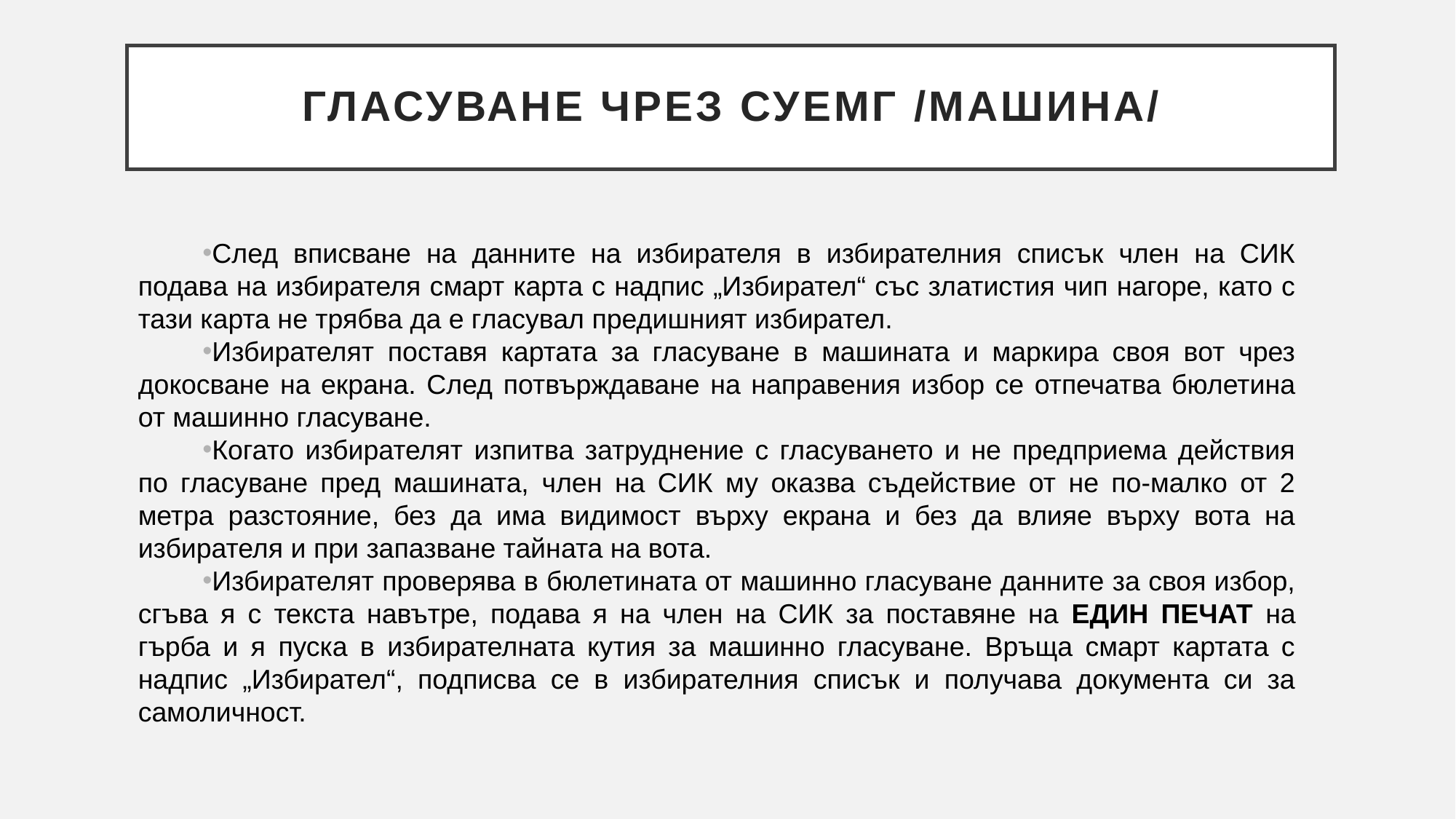

# ГЛАСУВАНЕ ЧРЕЗ СУЕМГ /МАШИНА/
След вписване на данните на избирателя в избирателния списък член на СИК подава на избирателя смарт карта с надпис „Избирател“ със златистия чип нагоре, като с тази карта не трябва да е гласувал предишният избирател.
Избирателят поставя картата за гласуване в машината и маркира своя вот чрез докосване на екрана. След потвърждаване на направения избор се отпечатва бюлетина от машинно гласуване.
Когато избирателят изпитва затруднение с гласуването и не предприема действия по гласуване пред машината, член на СИК му оказва съдействие от не по-малко от 2 метра разстояние, без да има видимост върху екрана и без да влияе върху вота на избирателя и при запазване тайната на вота.
Избирателят проверява в бюлетината от машинно гласуване данните за своя избор, сгъва я с текста навътре, подава я на член на СИК за поставяне на ЕДИН ПЕЧАТ на гърба и я пуска в избирателната кутия за машинно гласуване. Връща смарт картата с надпис „Избирател“, подписва се в избирателния списък и получава документа си за самоличност.